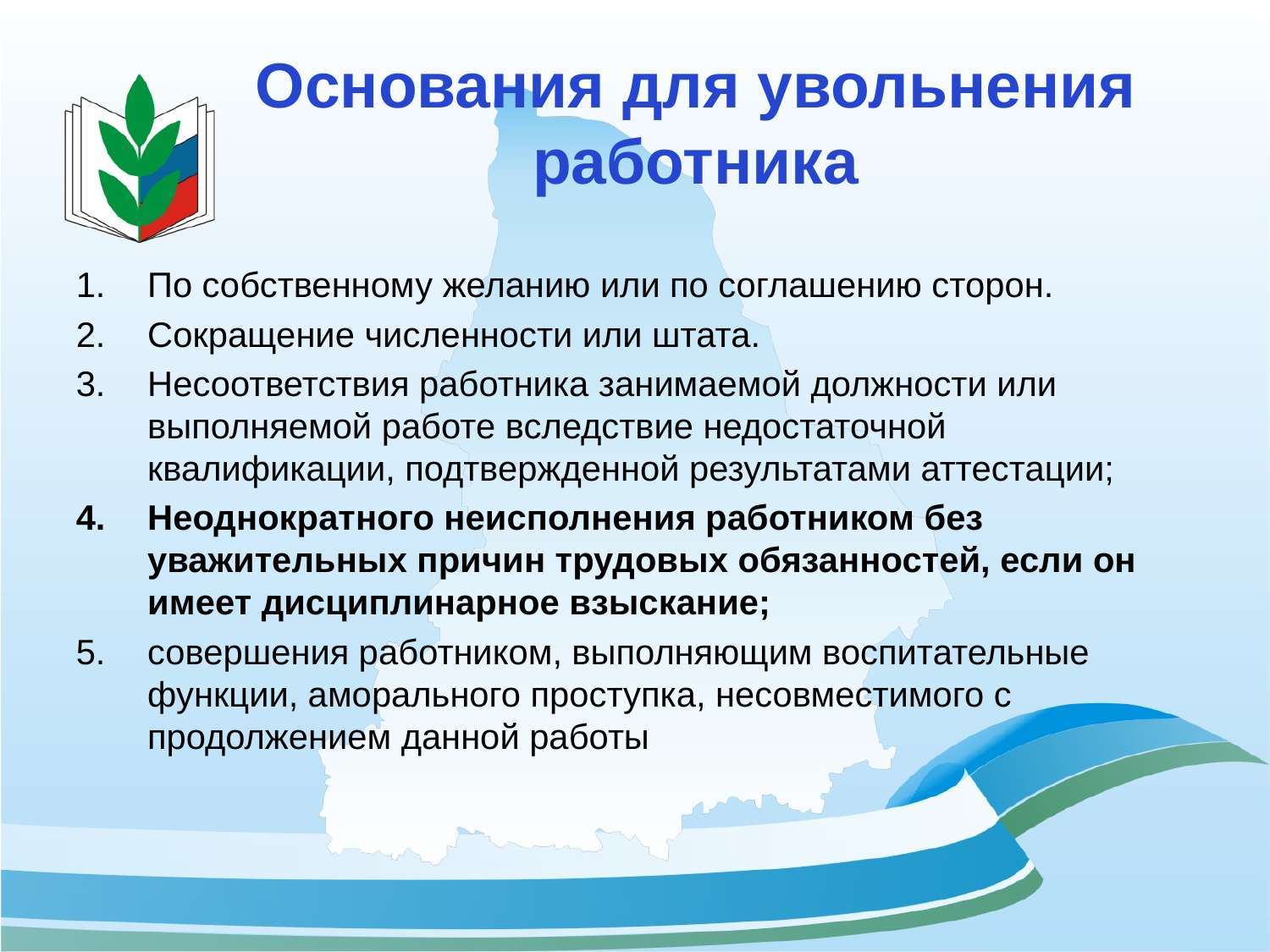

# Основания для увольнения работника
По собственному желанию или по соглашению сторон.
Сокращение численности или штата.
Несоответствия работника занимаемой должности или выполняемой работе вследствие недостаточной квалификации, подтвержденной результатами аттестации;
Неоднократного неисполнения работником без уважительных причин трудовых обязанностей, если он имеет дисциплинарное взыскание;
совершения работником, выполняющим воспитательные функции, аморального проступка, несовместимого с продолжением данной работы